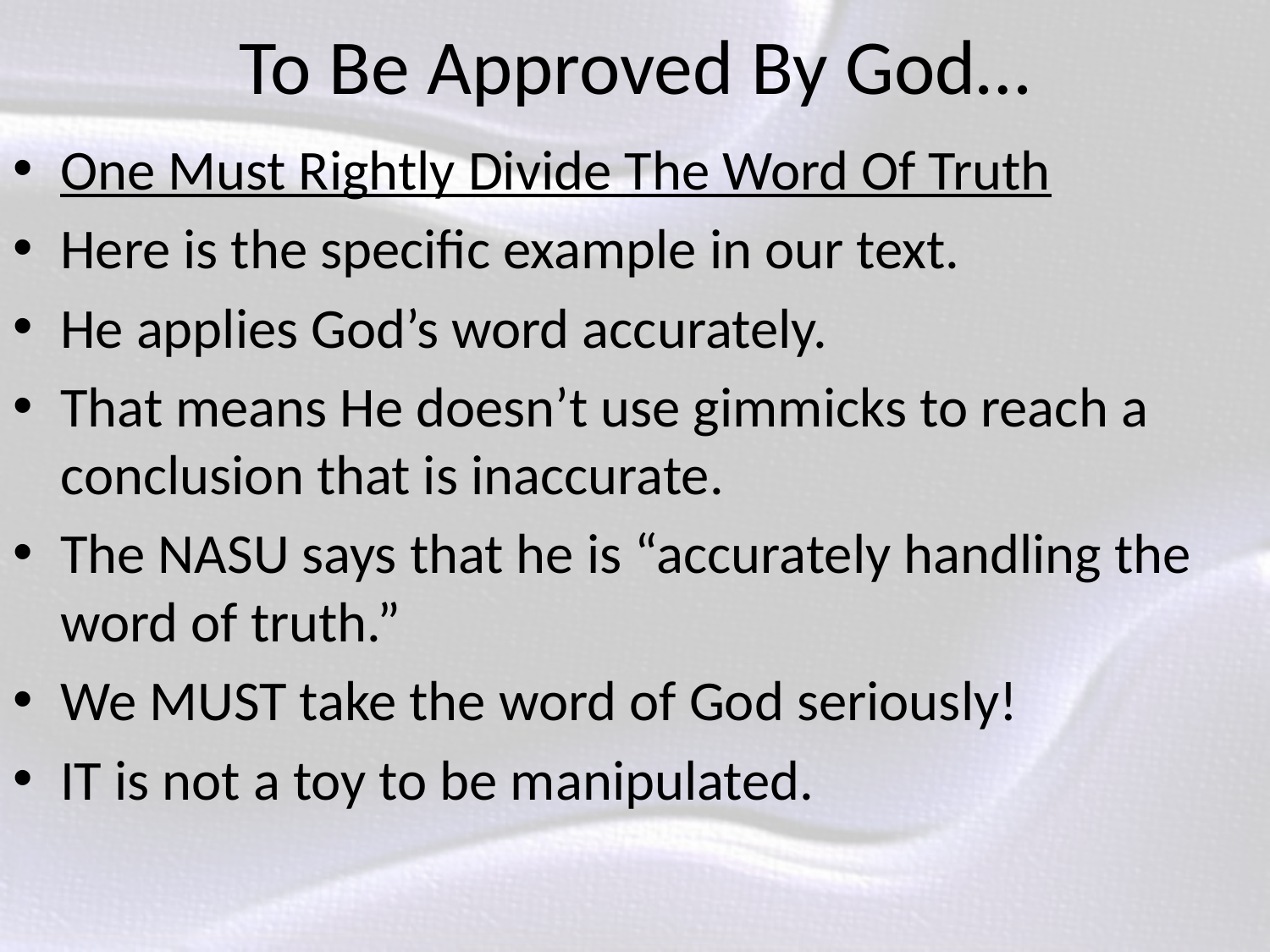

# To Be Approved By God…
One Must Rightly Divide The Word Of Truth
Here is the specific example in our text.
He applies God’s word accurately.
That means He doesn’t use gimmicks to reach a conclusion that is inaccurate.
The NASU says that he is “accurately handling the word of truth.”
We MUST take the word of God seriously!
IT is not a toy to be manipulated.